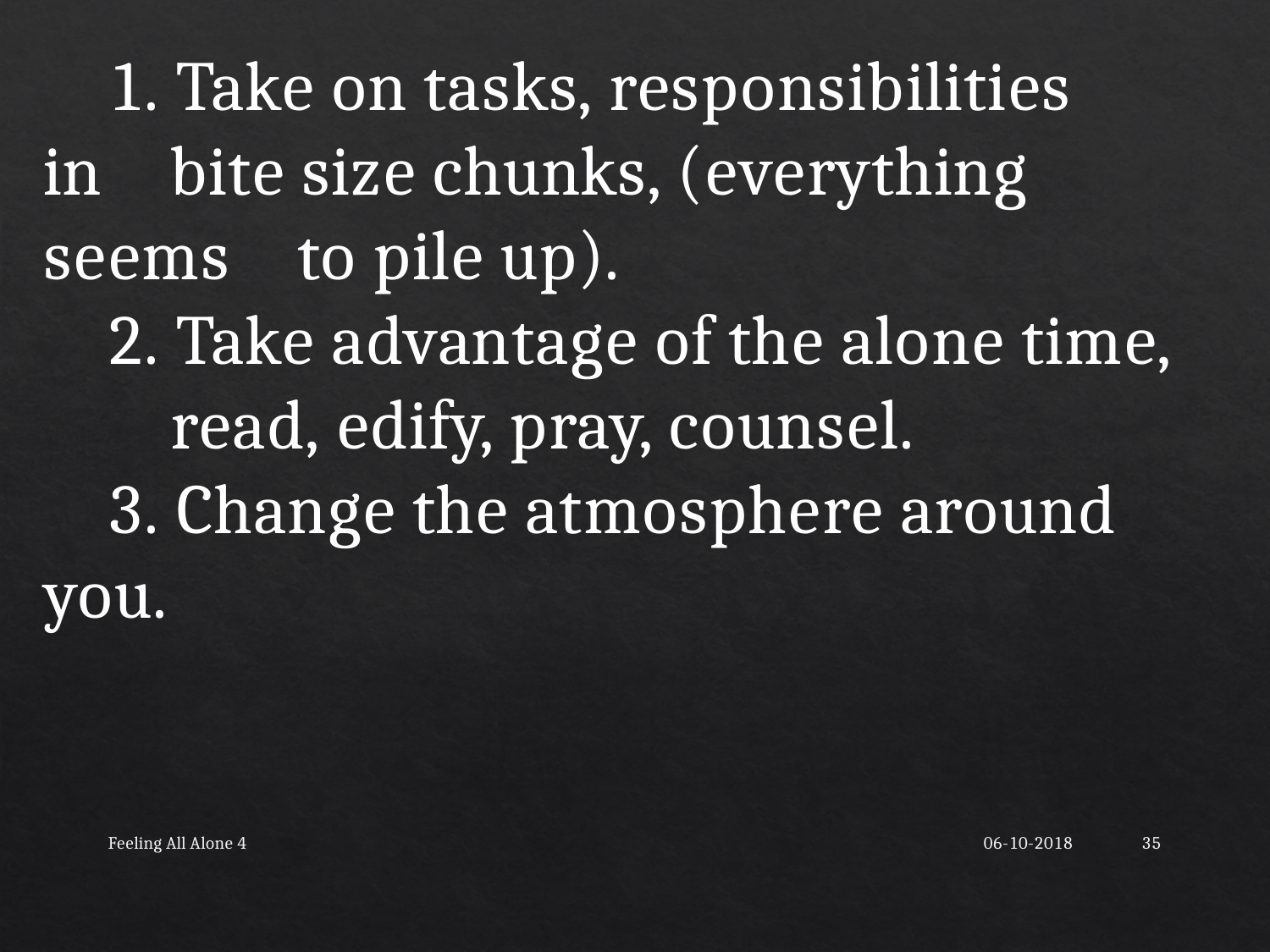

1. Take on tasks, responsibilities 	in 	bite size chunks, (everything seems 	to pile up).
2. Take advantage of the alone time, 	read, edify, pray, counsel.
3. Change the atmosphere around you.
Feeling All Alone 4
06-10-2018
35